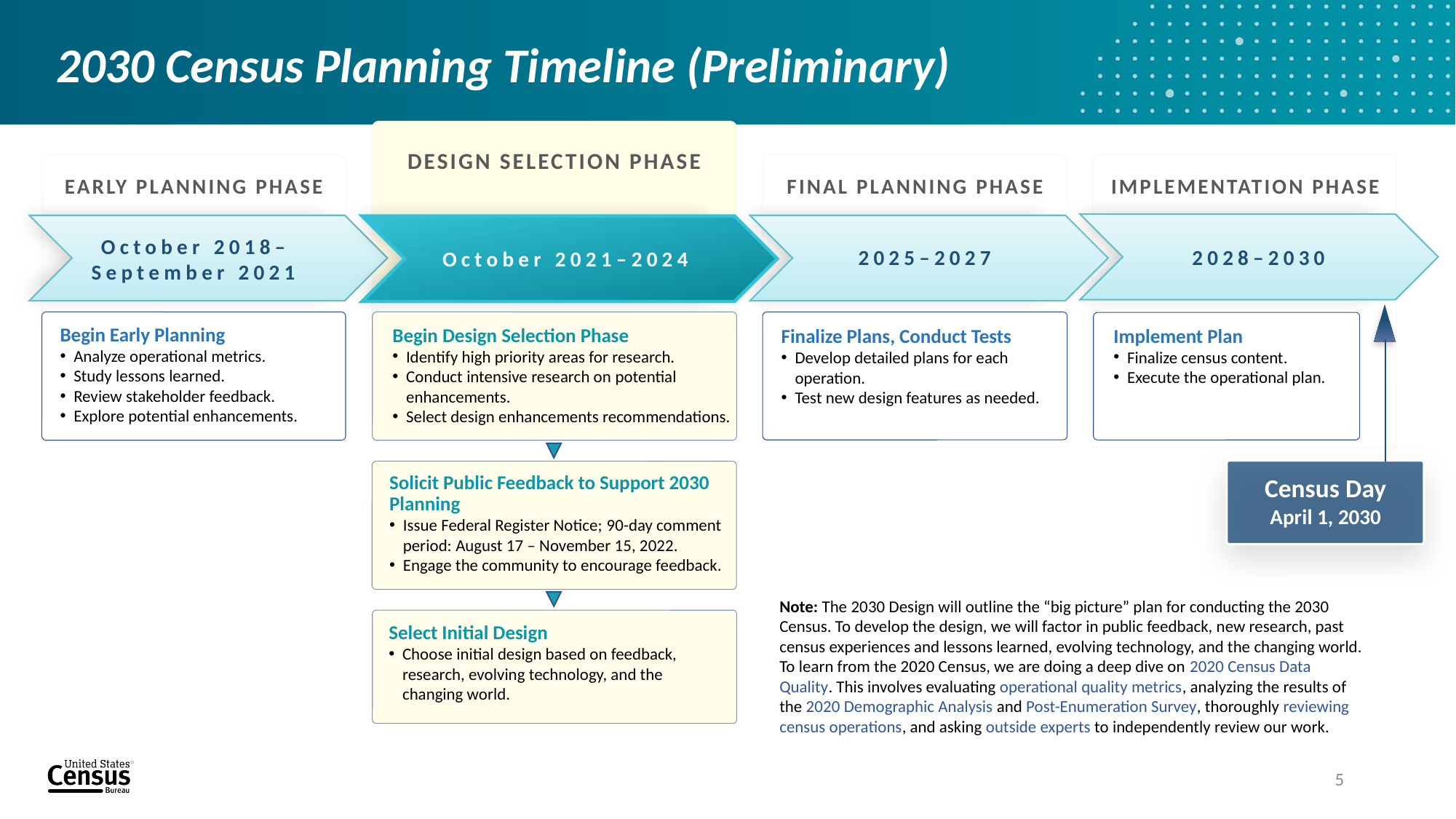

# 2030 Census Planning Timeline (Preliminary)

DESIGN SELECTION PHASE

EARLY PLANNING PHASE
IMPLEMENTATION PHASE
FINAL PLANNING PHASE

October 2018–
September 2021
2028–2030
2025–2027
October 2021–2024

Begin Early Planning
Analyze operational metrics.
Study lessons learned.
Review stakeholder feedback.
Explore potential enhancements.

Begin Design Selection Phase
Identify high priority areas for research.
Conduct intensive research on potential enhancements.
Select design enhancements recommendations.

Implement Plan
Finalize census content.
Execute the operational plan.

Finalize Plans, Conduct Tests
Develop detailed plans for each operation.
Test new design features as needed.

Census Day
April 1, 2030

Solicit Public Feedback to Support 2030 Planning
Issue Federal Register Notice; 90-day comment period: August 17 – November 15, 2022.
Engage the community to encourage feedback.

Note: The 2030 Design will outline the “big picture” plan for conducting the 2030 Census. To develop the design, we will factor in public feedback, new research, past census experiences and lessons learned, evolving technology, and the changing world. To learn from the 2020 Census, we are doing a deep dive on 2020 Census Data Quality. This involves evaluating operational quality metrics, analyzing the results of the 2020 Demographic Analysis and Post-Enumeration Survey, thoroughly reviewing census operations, and asking outside experts to independently review our work.

Select Initial Design
Choose initial design based on feedback, research, evolving technology, and the changing world.

5